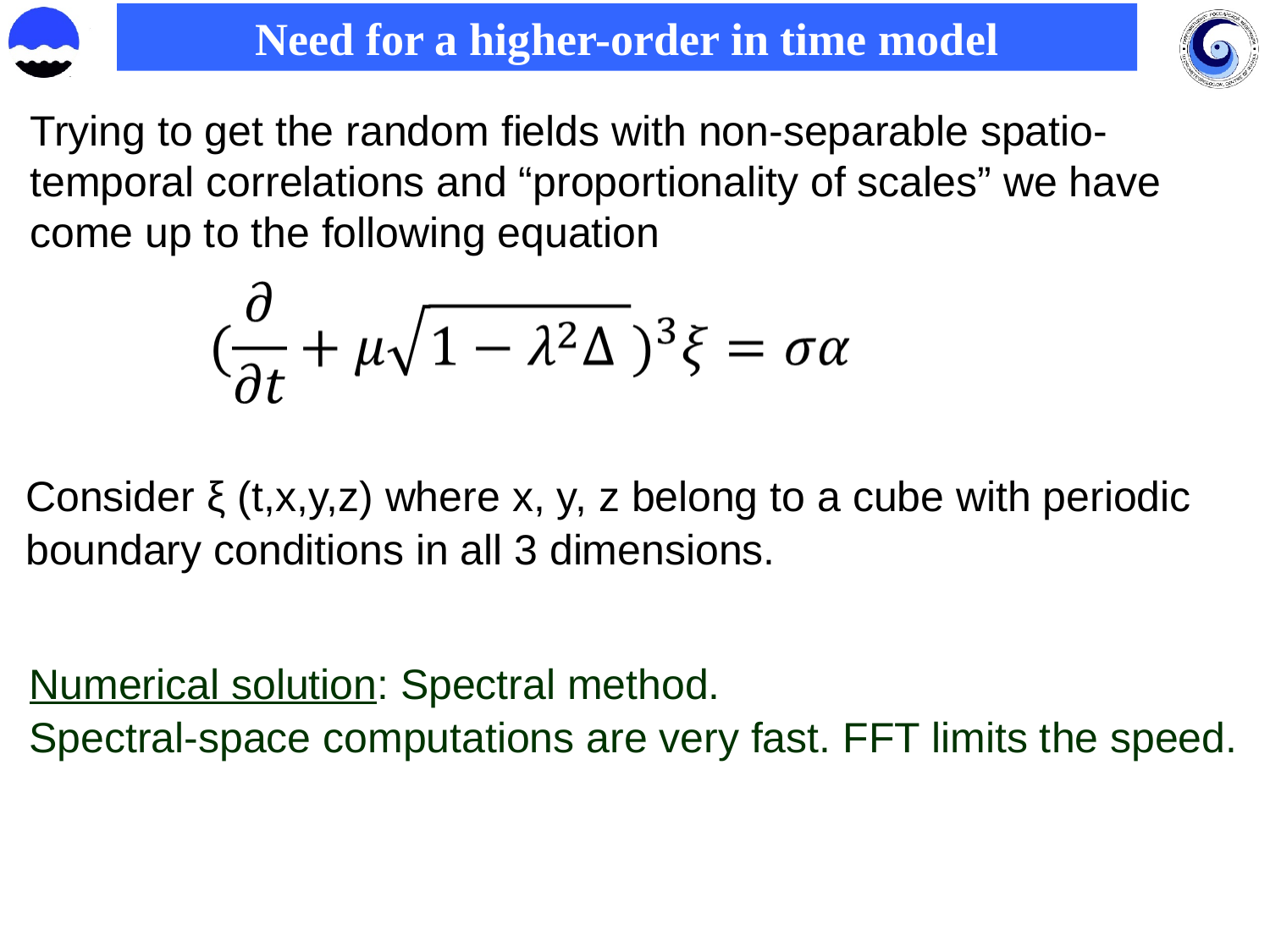

Need for a higher-order in time model
Trying to get the random fields with non-separable spatio-temporal correlations and “proportionality of scales” we have come up to the following equation

Consider ξ (t,x,y,z) where x, y, z belong to a cube with periodic boundary conditions in all 3 dimensions.
Numerical solution: Spectral method.
Spectral-space computations are very fast. FFT limits the speed.